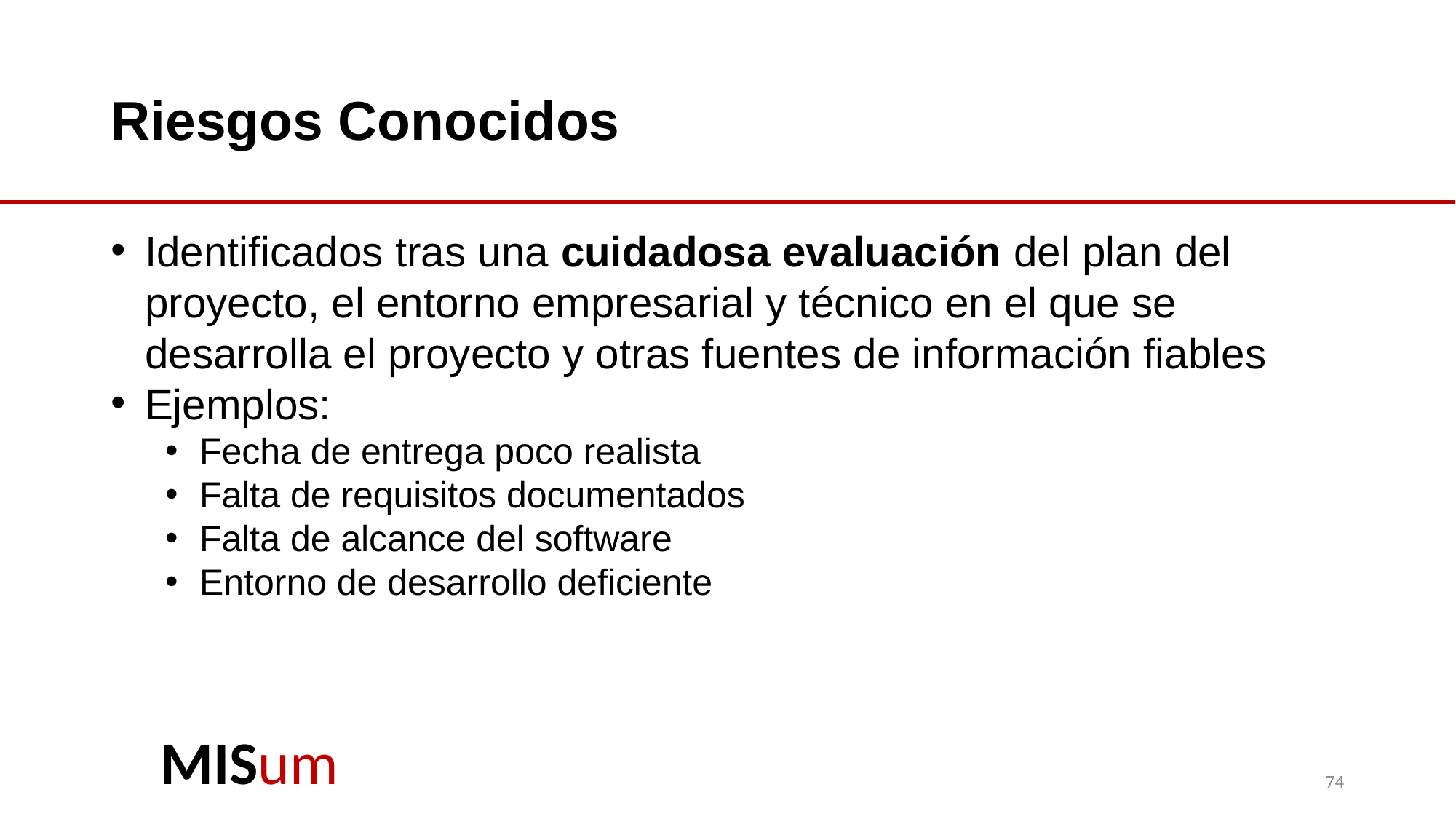

# Riesgos Conocidos
Identificados tras una cuidadosa evaluación del plan del proyecto, el entorno empresarial y técnico en el que se desarrolla el proyecto y otras fuentes de información fiables
Ejemplos:
Fecha de entrega poco realista
Falta de requisitos documentados
Falta de alcance del software
Entorno de desarrollo deficiente
74